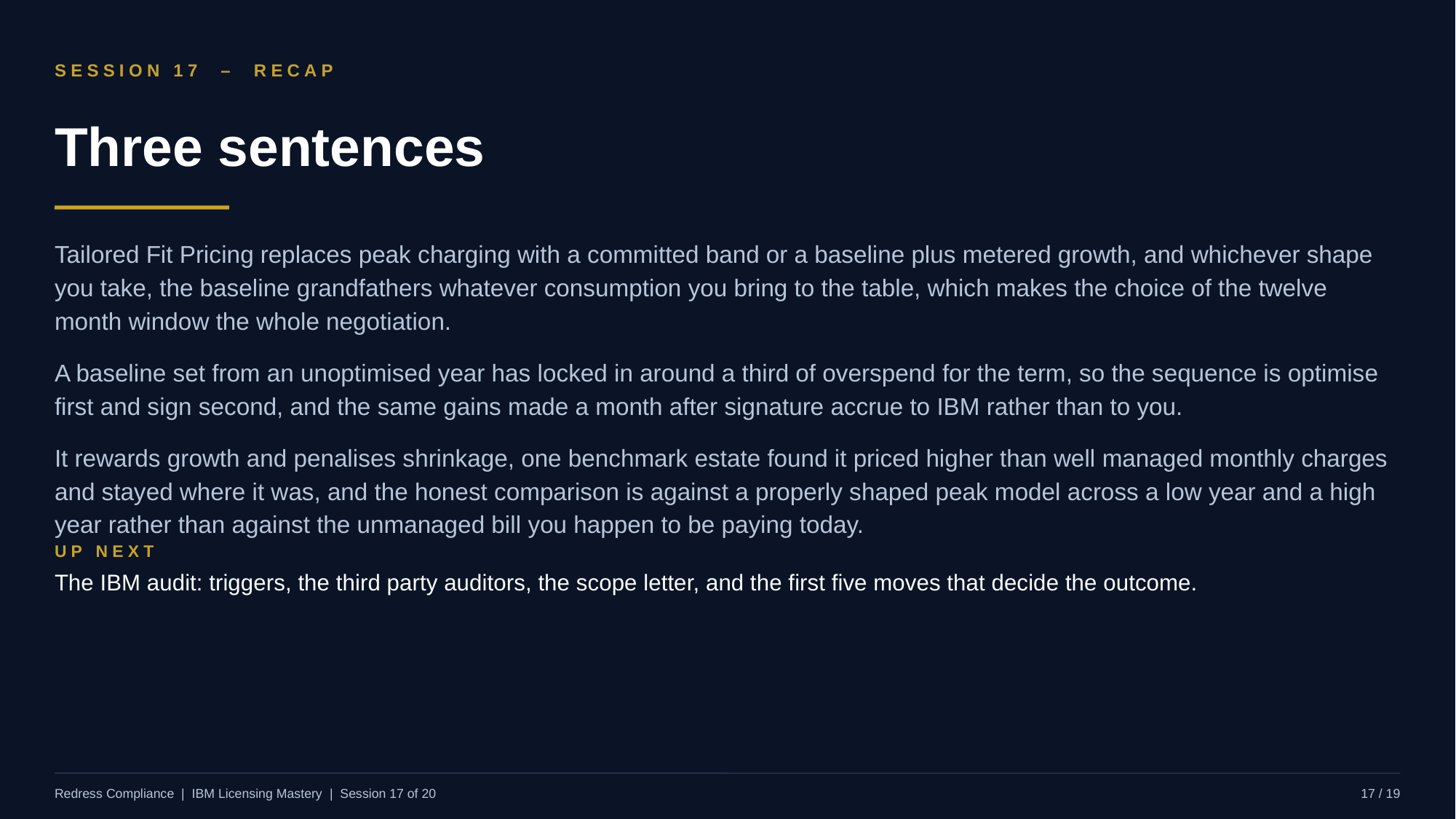

SESSION 17  –  RECAP
Three sentences

Tailored Fit Pricing replaces peak charging with a committed band or a baseline plus metered growth, and whichever shape you take, the baseline grandfathers whatever consumption you bring to the table, which makes the choice of the twelve month window the whole negotiation.
A baseline set from an unoptimised year has locked in around a third of overspend for the term, so the sequence is optimise first and sign second, and the same gains made a month after signature accrue to IBM rather than to you.
It rewards growth and penalises shrinkage, one benchmark estate found it priced higher than well managed monthly charges and stayed where it was, and the honest comparison is against a properly shaped peak model across a low year and a high year rather than against the unmanaged bill you happen to be paying today.
UP NEXT
The IBM audit: triggers, the third party auditors, the scope letter, and the first five moves that decide the outcome.

Redress Compliance  |  IBM Licensing Mastery  |  Session 17 of 20
17 / 19